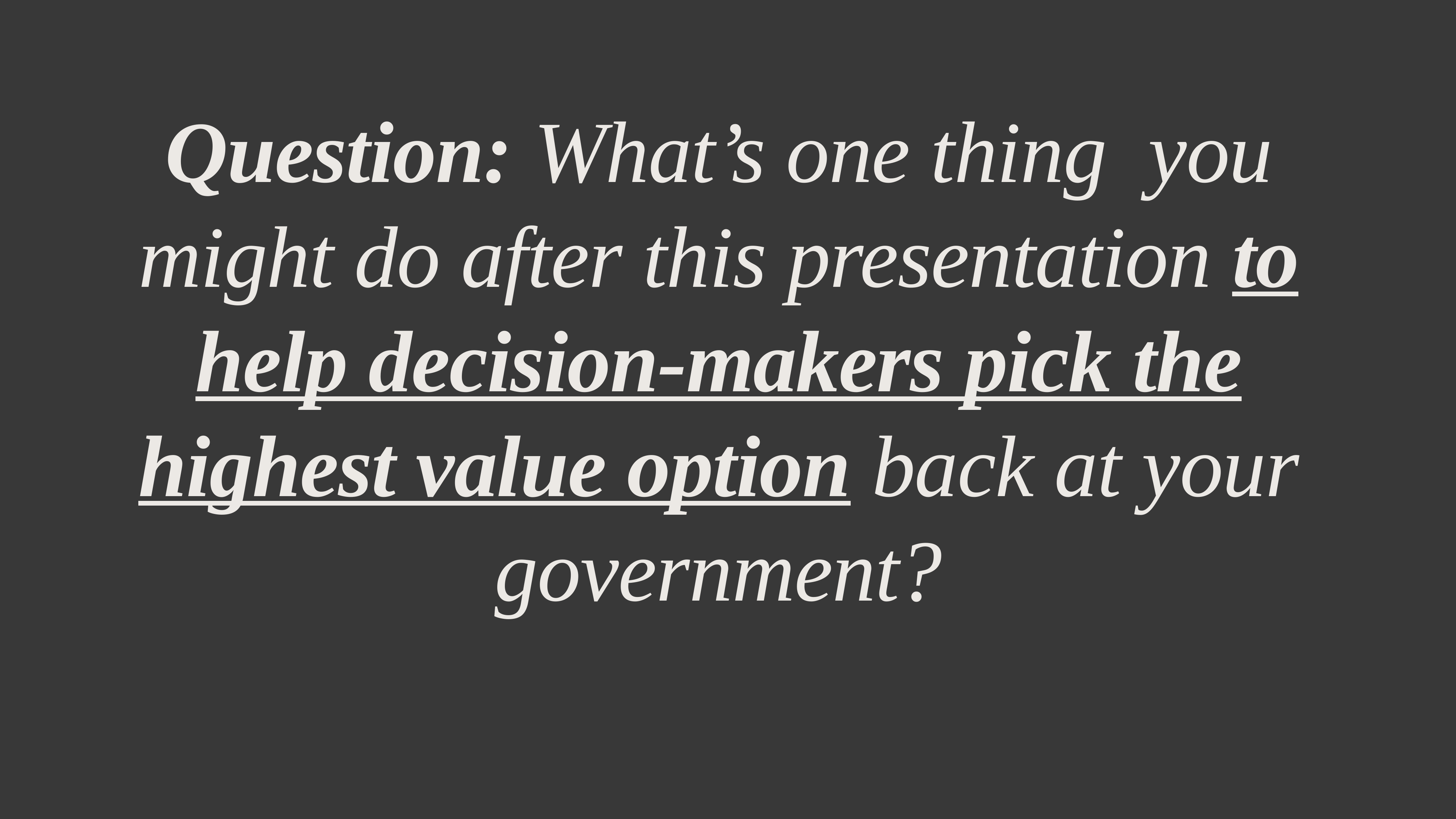

Question: What’s one thing  you might do after this presentation to help decision-makers pick the highest value option back at your government?